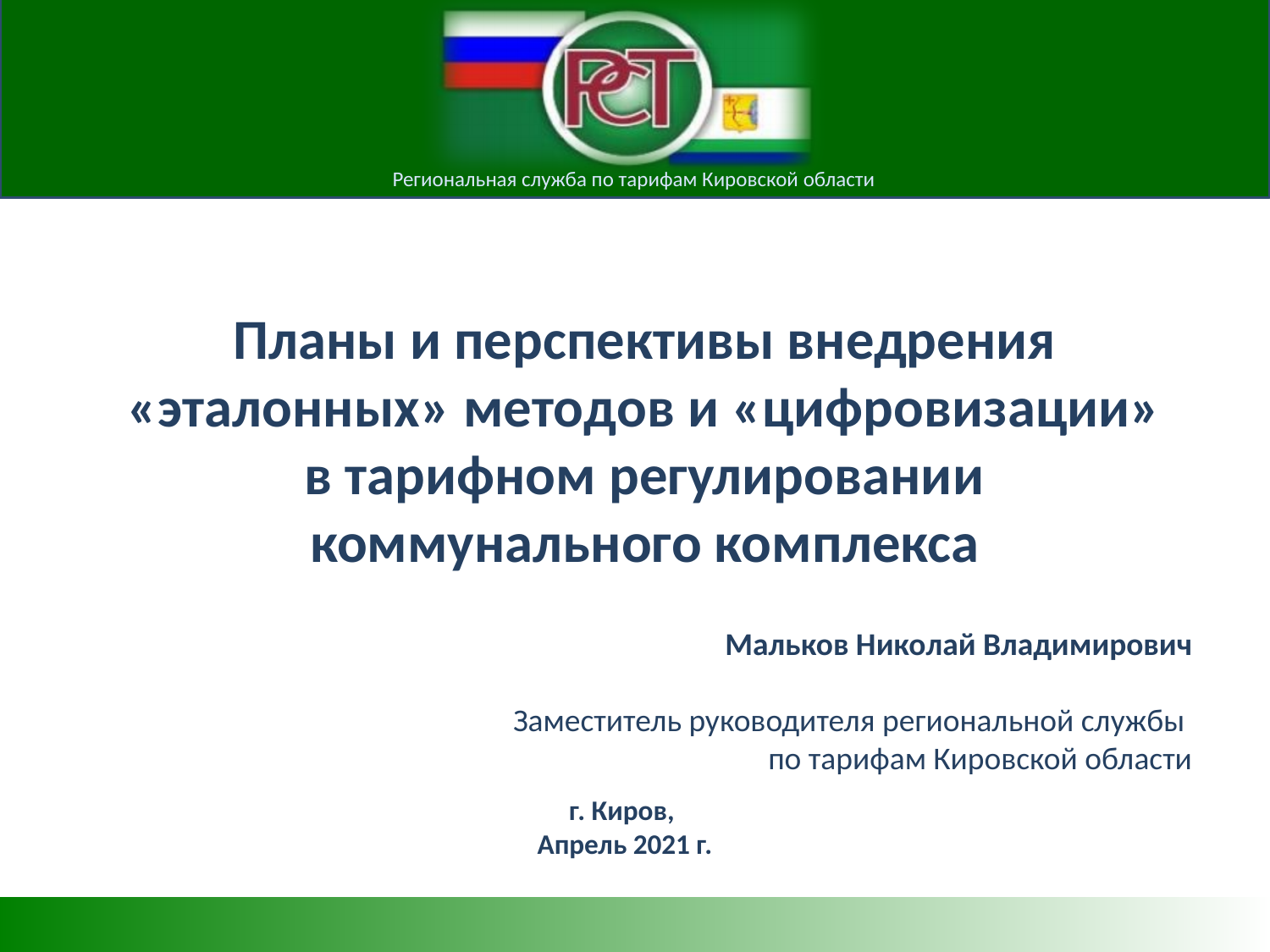

# Планы и перспективы внедрения «эталонных» методов и «цифровизации» в тарифном регулировании коммунального комплекса
Мальков Николай Владимирович

Заместитель руководителя региональной службы
по тарифам Кировской области
г. Киров,
Апрель 2021 г.